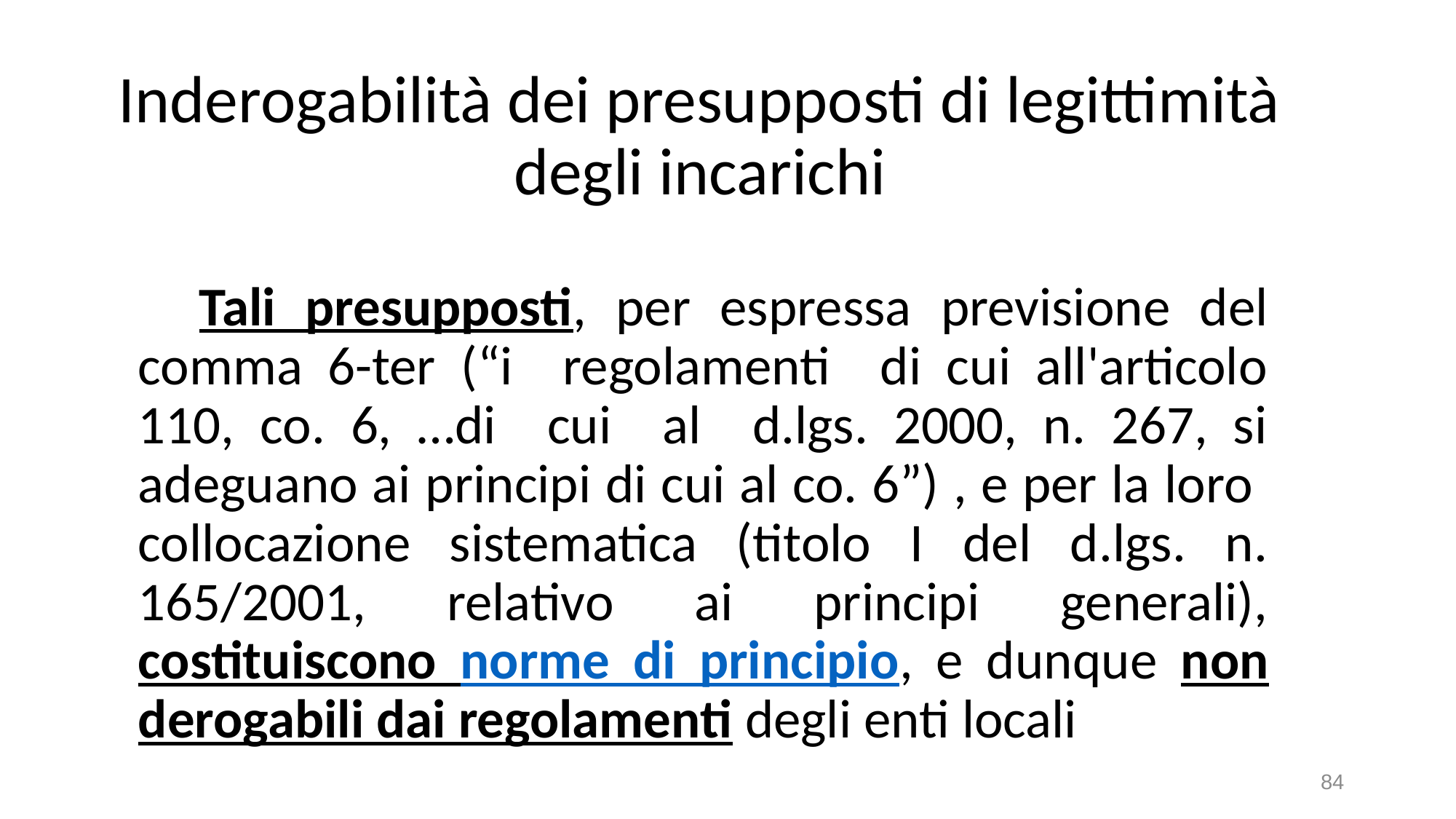

# Inderogabilità dei presupposti di legittimità degli incarichi
   Tali presupposti, per espressa previsione del comma 6-ter (“i  regolamenti  di cui all'articolo 110, co. 6, …di  cui  al  d.lgs. 2000, n. 267, si adeguano ai principi di cui al co. 6”) , e per la loro  collocazione sistematica (titolo I del d.lgs. n. 165/2001, relativo ai principi generali), costituiscono norme di principio, e dunque non derogabili dai regolamenti degli enti locali
84